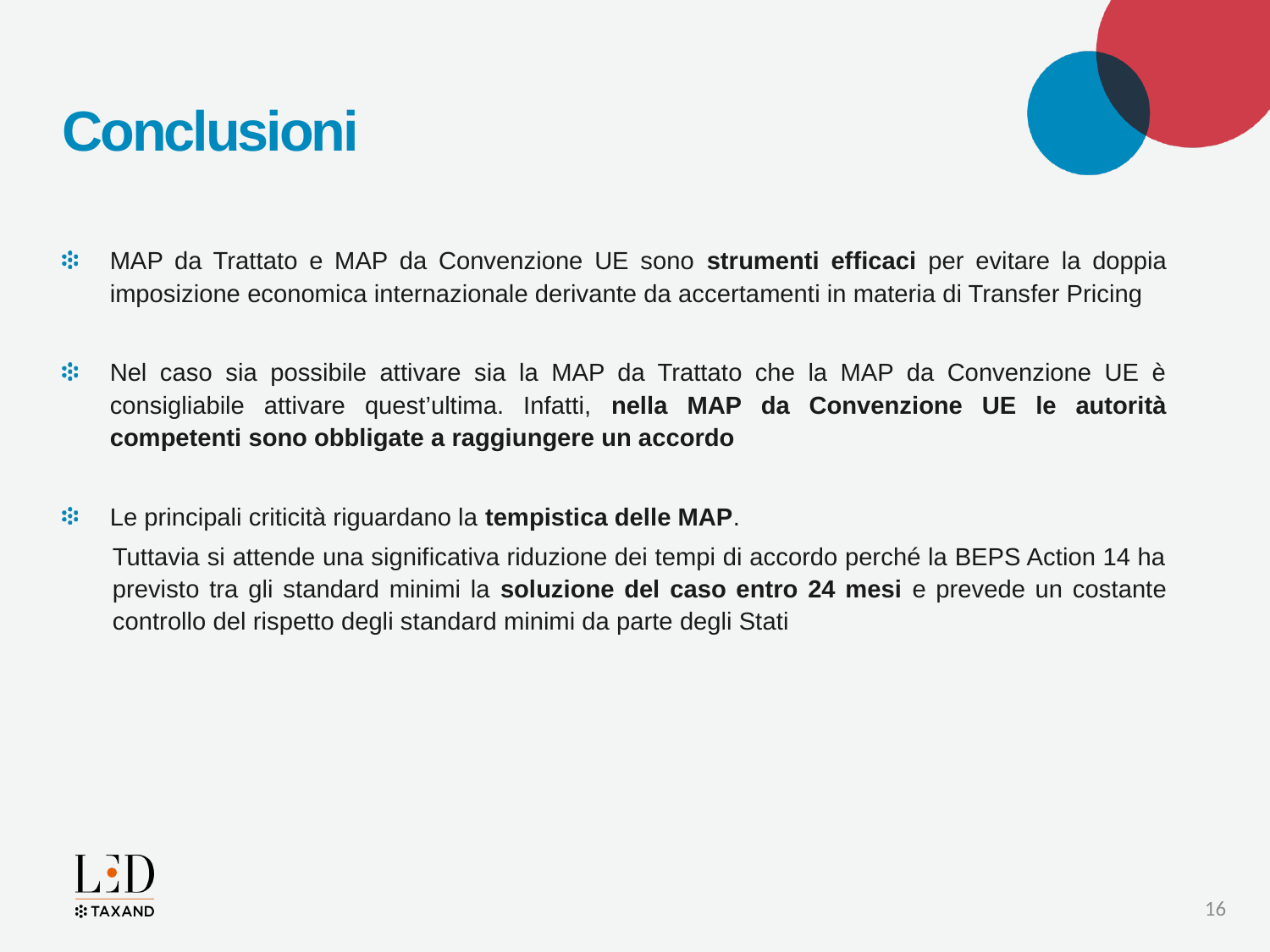

# Conclusioni
MAP da Trattato e MAP da Convenzione UE sono strumenti efficaci per evitare la doppia imposizione economica internazionale derivante da accertamenti in materia di Transfer Pricing

Nel caso sia possibile attivare sia la MAP da Trattato che la MAP da Convenzione UE è consigliabile attivare quest’ultima. Infatti, nella MAP da Convenzione UE le autorità competenti sono obbligate a raggiungere un accordo

Le principali criticità riguardano la tempistica delle MAP.
Tuttavia si attende una significativa riduzione dei tempi di accordo perché la BEPS Action 14 ha previsto tra gli standard minimi la soluzione del caso entro 24 mesi e prevede un costante controllo del rispetto degli standard minimi da parte degli Stati
16